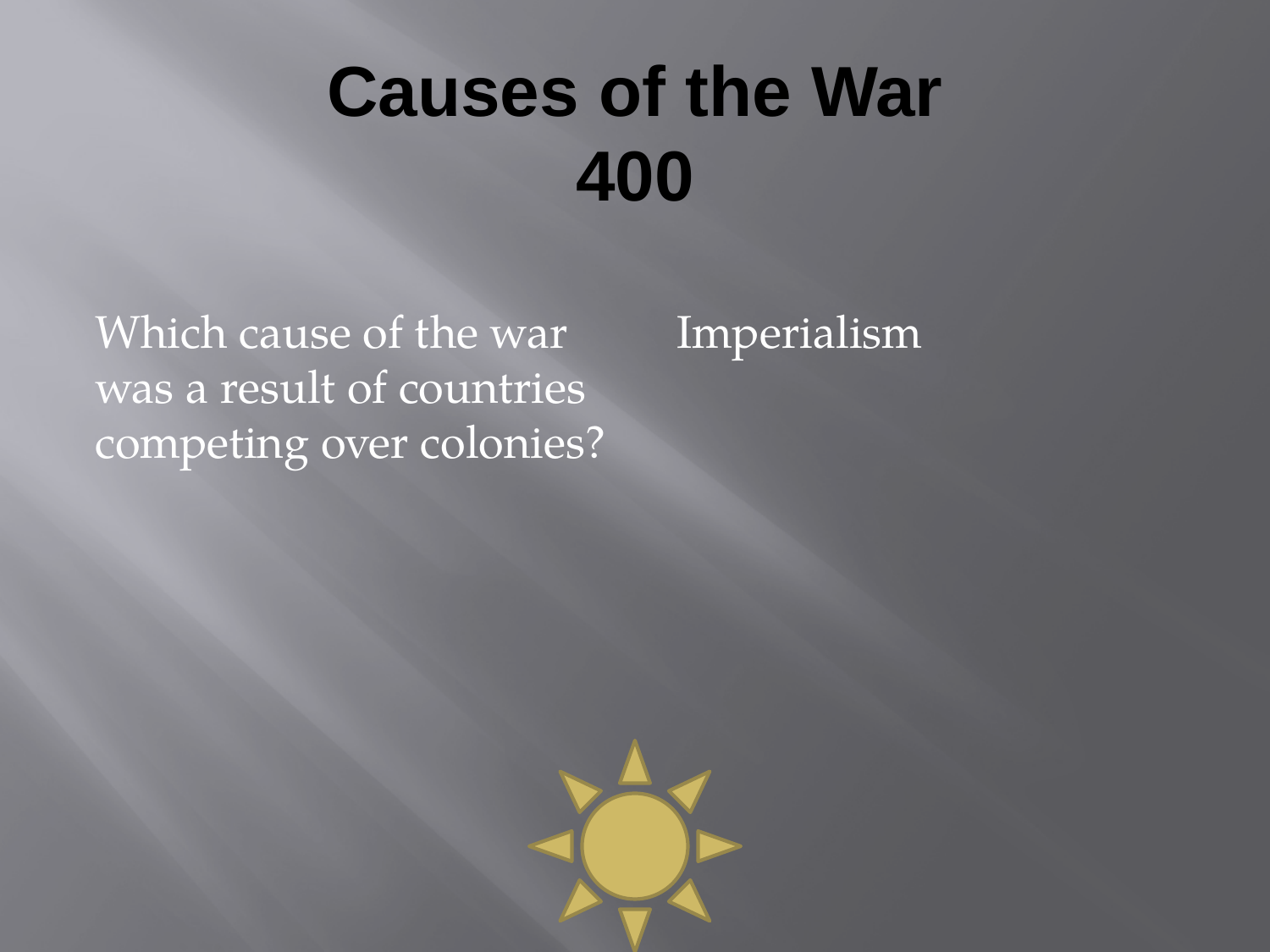

# Causes of the War 400
Which cause of the war was a result of countries competing over colonies?
Imperialism